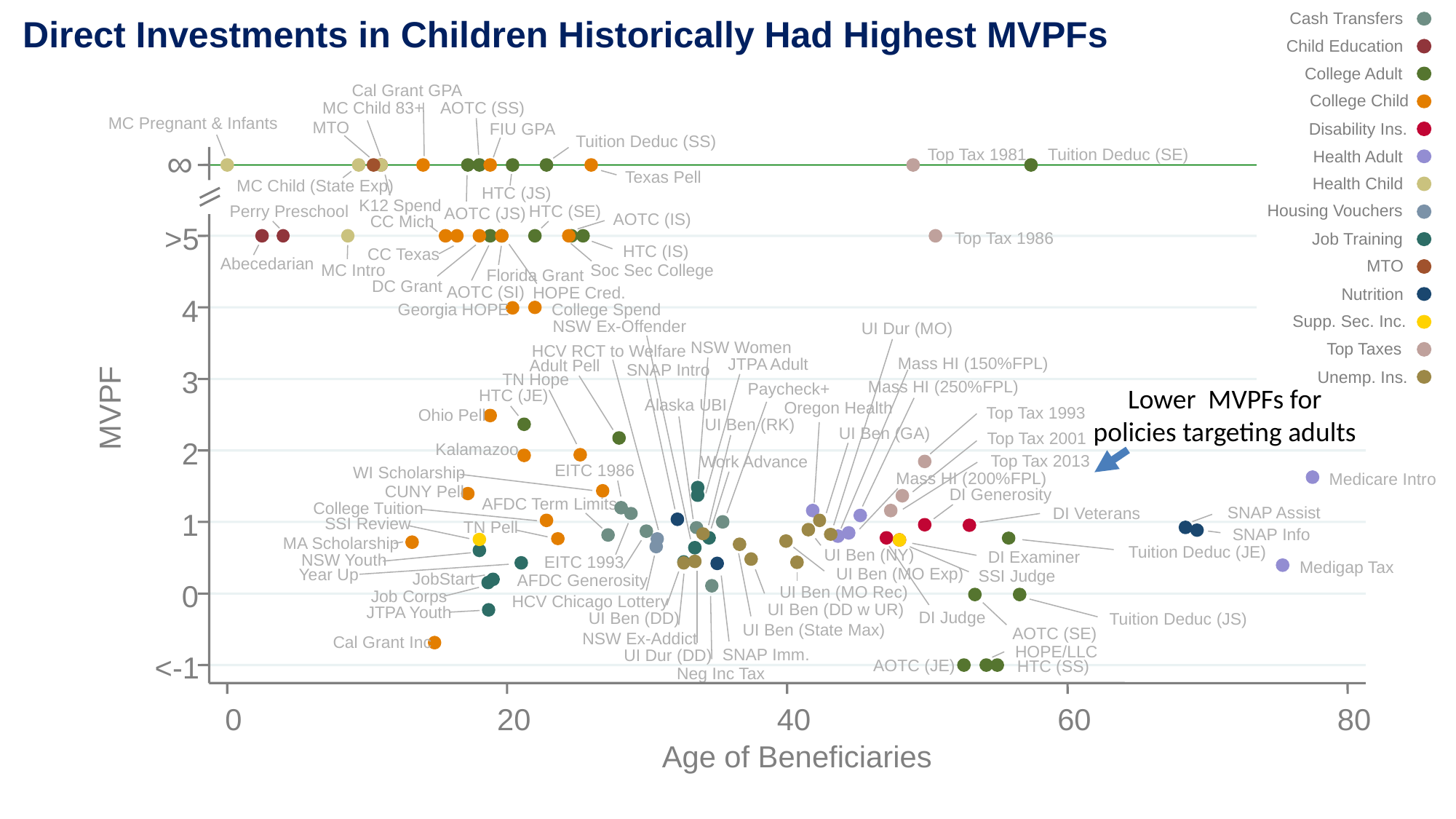

Cash Transfers
Child Education
College Adult
College Child
Disability Ins.
Health Adult
Health Child
Housing Vouchers
Job Training
MTO
Nutrition
Supp. Sec. Inc.
Top Taxes
Unemp. Ins.

Direct Investments in Children Historically Had Highest MVPFs

Cal Grant GPA
AOTC (SS)
MC Child 83+
MC Pregnant & Infants
MTO
FIU GPA
Tuition Deduc (SS)
∞

Tuition Deduc (SE)
Top Tax 1981

Texas Pell
MC Child (State Exp)
HTC (JS)
K12 Spend
Perry Preschool
HTC (SE)
AOTC (JS)
AOTC (IS)
CC Mich
>5
Top Tax 1986

HTC (IS)
CC Texas
Abecedarian
Soc Sec College
MC Intro
Florida Grant
DC Grant
AOTC (SI)
HOPE Cred.
4
College Spend
Georgia HOPE

NSW Ex-Offender
UI Dur (MO)
NSW Women
HCV RCT to Welfare
Mass HI (150%FPL)
JTPA Adult
Adult Pell
SNAP Intro
3
TN Hope
Mass HI (250%FPL)
Lower  MVPFs for policies targeting adults
Paycheck+

HTC (JE)
MVPF
Alaska UBI
Oregon Health
Top Tax 1993
Ohio Pell

UI Ben (RK)

UI Ben (GA)
Top Tax 2001

2
Kalamazoo

Top Tax 2013

Work Advance

EITC 1986
WI Scholarship
Mass HI (200%FPL)
Medicare Intro

CUNY Pell

DI Generosity

AFDC Term Limits
College Tuition
SNAP Assist

DI Veterans
1

SSI Review

TN Pell

SNAP Info

MA Scholarship

Tuition Deduc (JE)

UI Ben (NY)

DI Examiner
NSW Youth
EITC 1993

Medigap Tax

UI Ben (MO Exp)
Year Up
SSI Judge
JobStart
AFDC Generosity

0

UI Ben (MO Rec)
Job Corps

HCV Chicago Lottery

UI Ben (DD w UR)
JTPA Youth

DI Judge
UI Ben (DD)
Tuition Deduc (JS)
UI Ben (State Max)
AOTC (SE)
NSW Ex-Addict
Cal Grant Inc

HOPE/LLC
SNAP Imm.
UI Dur (DD)
<-1
AOTC (JE)
HTC (SS)

Neg Inc Tax

0
20
40
60
80
Age of Beneficiaries